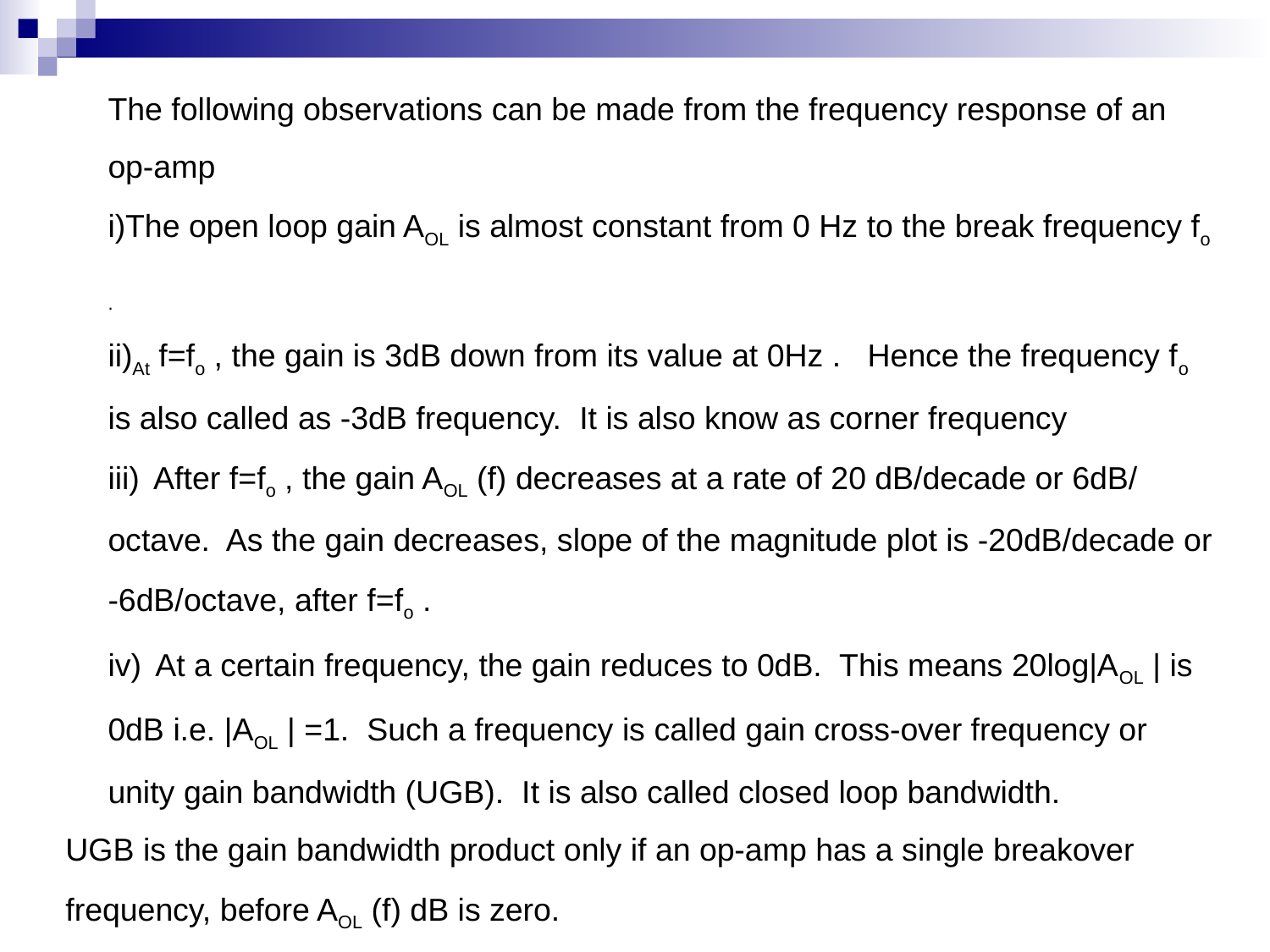

The following observations can be made from the frequency response of an op-amp
The open loop gain AOL is almost constant from 0 Hz to the break frequency fo .
At f=fo , the gain is 3dB down from its value at 0Hz .   Hence the frequency fo is also called as -3dB frequency.  It is also know as corner frequency
  After f=fo , the gain AOL (f) decreases at a rate of 20 dB/decade or 6dB/octave.  As the gain decreases, slope of the magnitude plot is -20dB/decade or -6dB/octave, after f=fo .
  At a certain frequency, the gain reduces to 0dB.  This means 20log|AOL | is 0dB i.e. |AOL | =1.  Such a frequency is called gain cross-over frequency or unity gain bandwidth (UGB).  It is also called closed loop bandwidth.
UGB is the gain bandwidth product only if an op-amp has a single breakover frequency, before AOL (f) dB is zero.